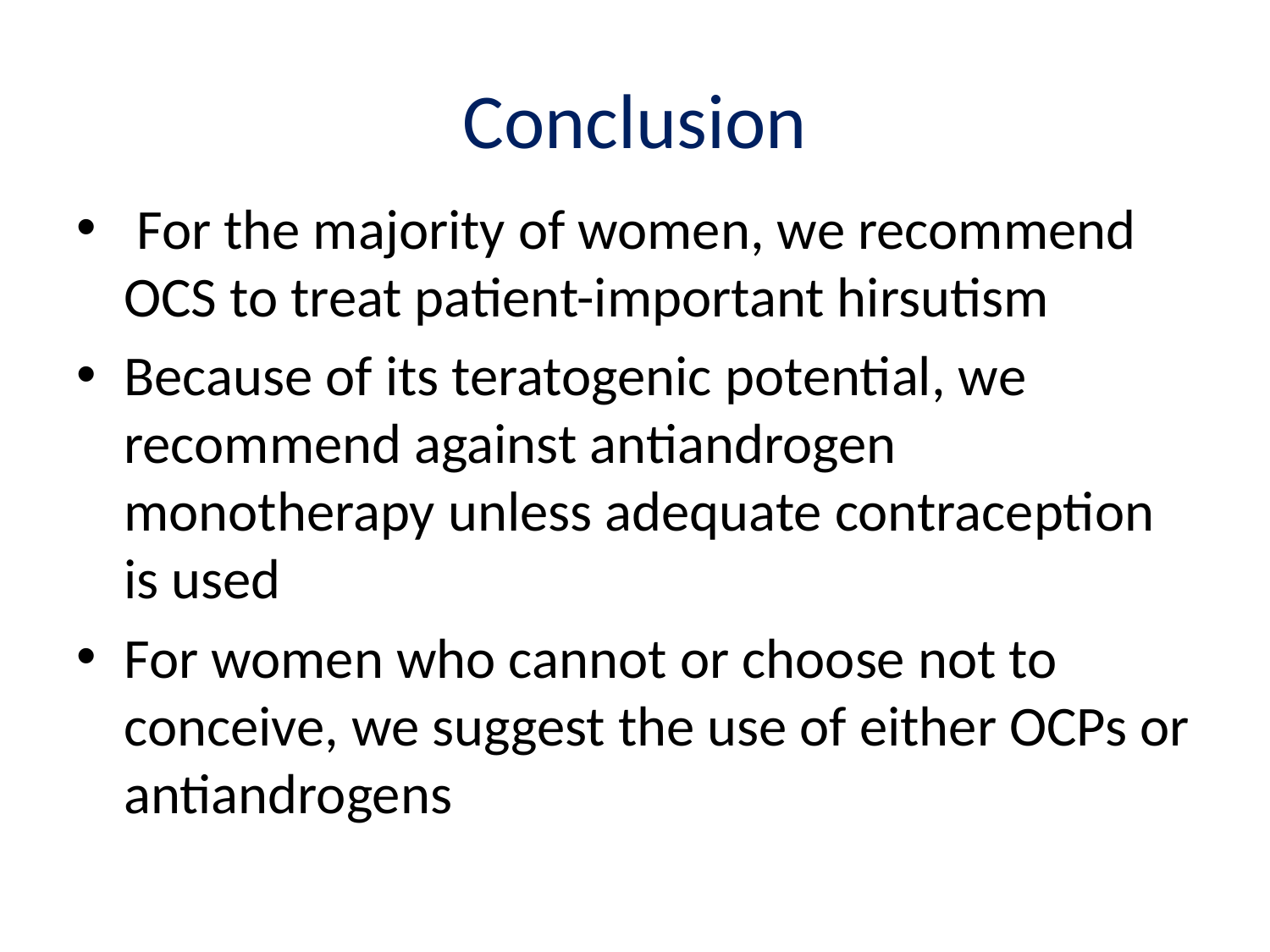

# Conclusion
 For the majority of women, we recommend OCS to treat patient-important hirsutism
Because of its teratogenic potential, we recommend against antiandrogen monotherapy unless adequate contraception is used
For women who cannot or choose not to conceive, we suggest the use of either OCPs or antiandrogens